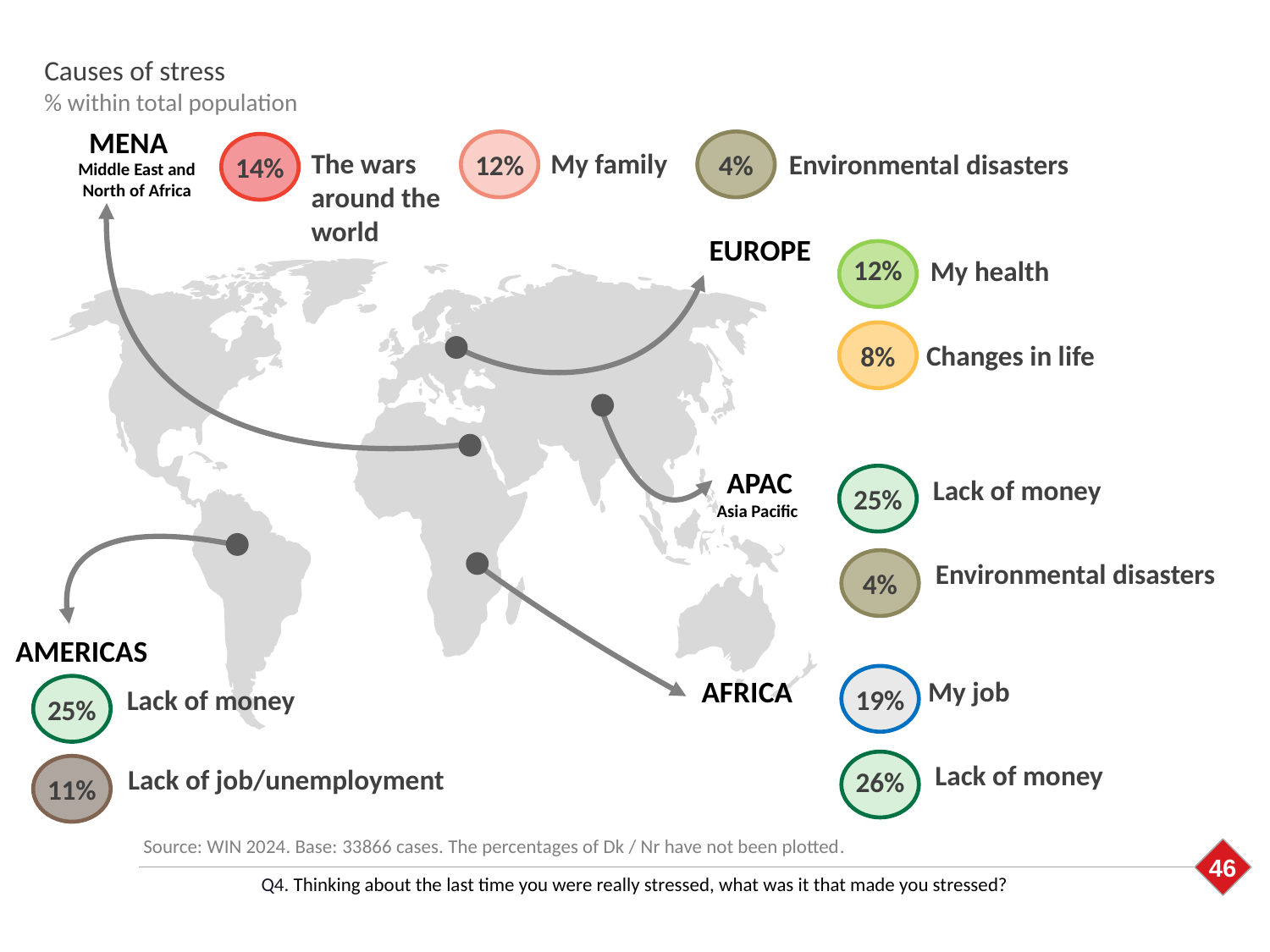

Causes of stress
% within total population
MENA

The wars around the world
My family
Environmental disasters
12%
4%
14%
Middle East and North of Africa
EUROPE

12%
My health

8%
Changes in life

APAC

Lack of money
25%
Asia Pacific

Environmental disasters

4%
AMERICAS

AFRICA
My job
19%

Lack of money
25%

Lack of money

Lack of job/unemployment
26%
11%
Source: WIN 2024. Base: 33866 cases. The percentages of Dk / Nr have not been plotted.
Q4. Thinking about the last time you were really stressed, what was it that made you stressed?